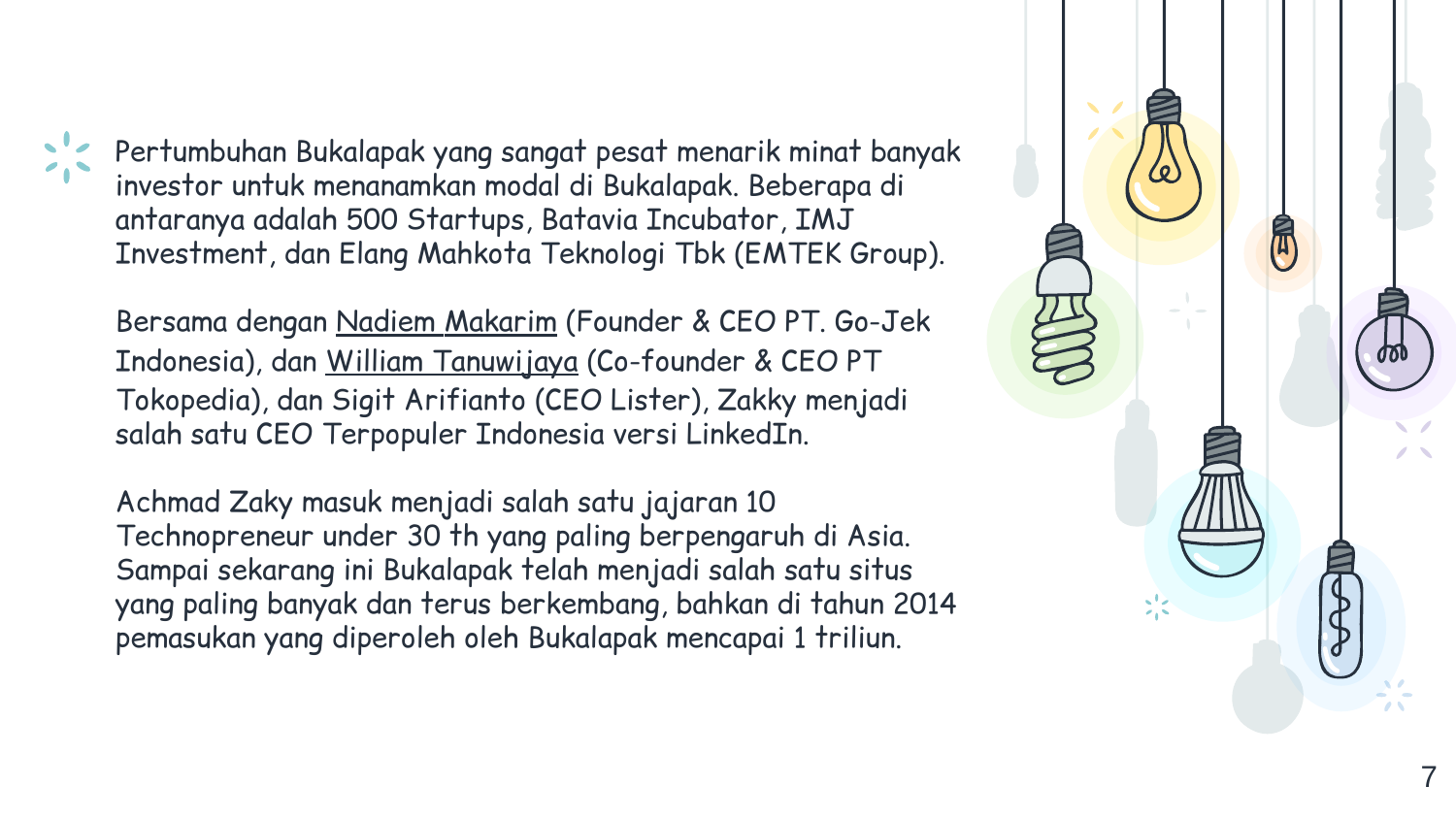

Pertumbuhan Bukalapak yang sangat pesat menarik minat banyak investor untuk menanamkan modal di Bukalapak. Beberapa di antaranya adalah 500 Startups, Batavia Incubator, IMJ Investment, dan Elang Mahkota Teknologi Tbk (EMTEK Group).

Bersama dengan Nadiem Makarim (Founder & CEO PT. Go-Jek Indonesia), dan William Tanuwijaya (Co-founder & CEO PT Tokopedia), dan Sigit Arifianto (CEO Lister), Zakky menjadi salah satu CEO Terpopuler Indonesia versi LinkedIn.

Achmad Zaky masuk menjadi salah satu jajaran 10 Technopreneur under 30 th yang paling berpengaruh di Asia. Sampai sekarang ini Bukalapak telah menjadi salah satu situs yang paling banyak dan terus berkembang, bahkan di tahun 2014  pemasukan yang diperoleh oleh Bukalapak mencapai 1 triliun.

7